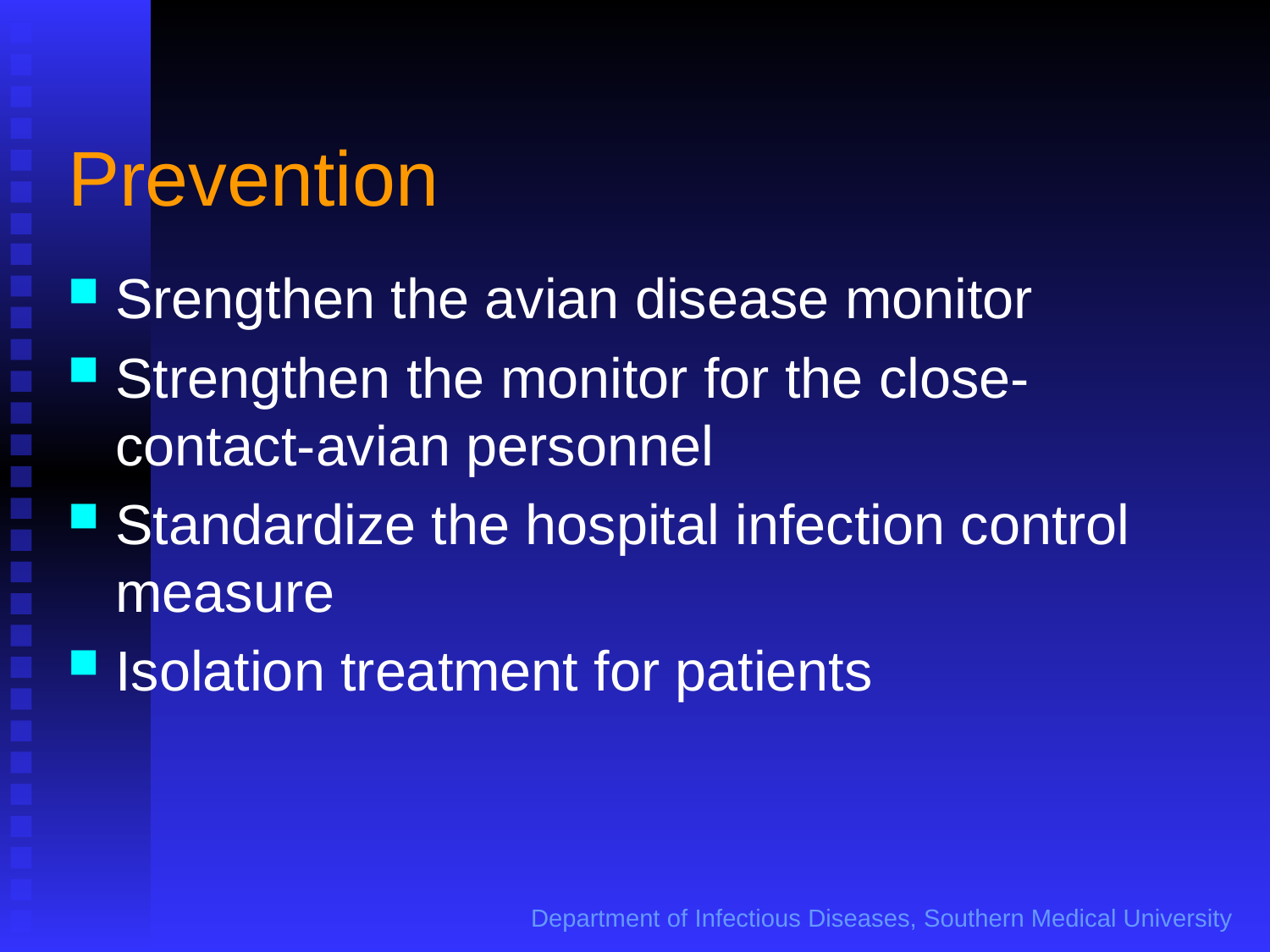

# Prevention
Srengthen the avian disease monitor
Strengthen the monitor for the close-contact-avian personnel
Standardize the hospital infection control measure
Isolation treatment for patients